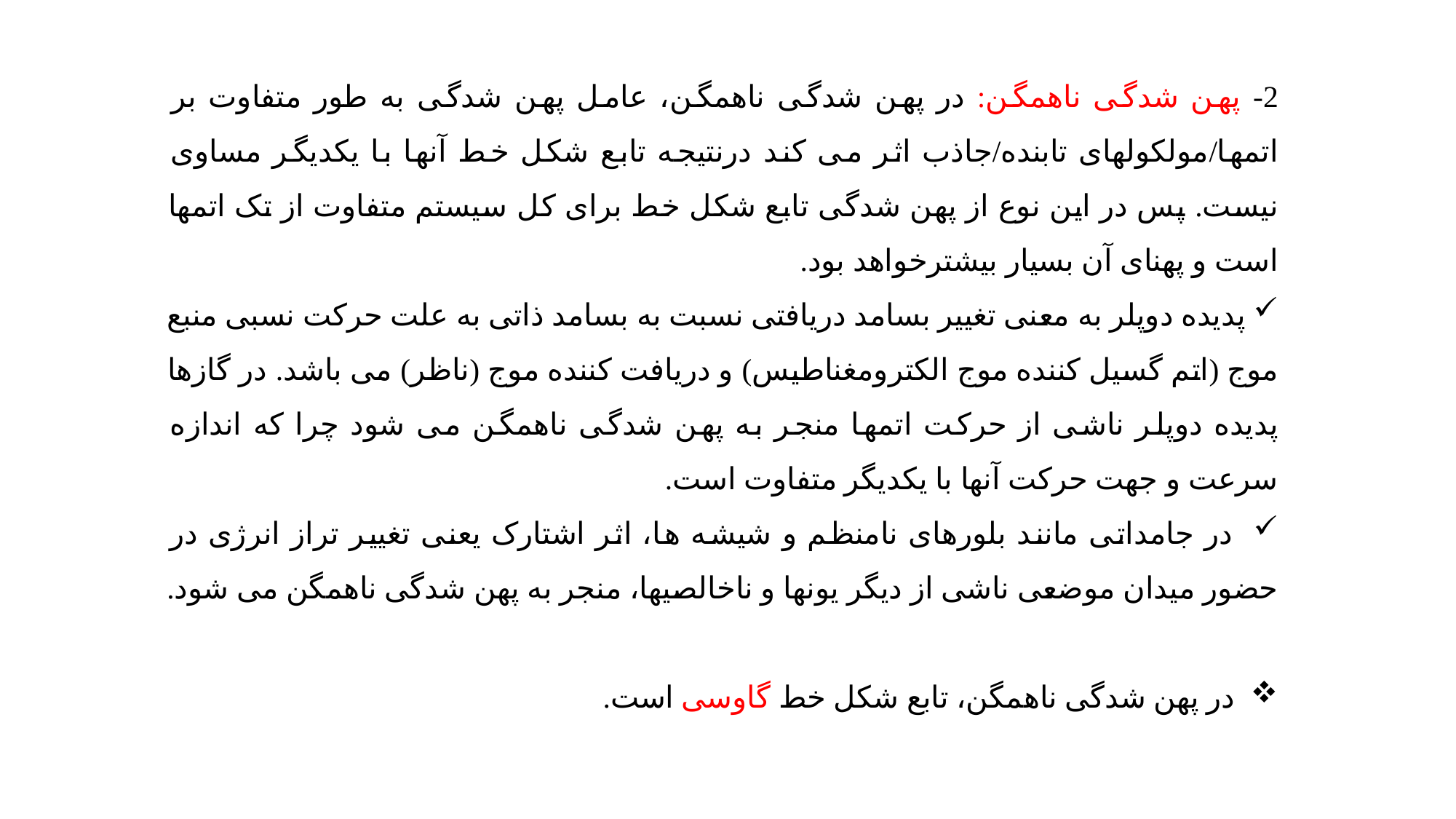

2- پهن شدگی ناهمگن: در پهن شدگی ناهمگن، عامل پهن شدگی به طور متفاوت بر اتمها/مولکولهای تابنده/جاذب اثر می کند درنتیجه تابع شکل خط آنها با یکدیگر مساوی نیست. پس در این نوع از پهن شدگی تابع شکل خط برای کل سیستم متفاوت از تک اتمها است و پهنای آن بسیار بیشترخواهد بود.
 پدیده دوپلر به معنی تغییر بسامد دریافتی نسبت به بسامد ذاتی به علت حرکت نسبی منبع موج (اتم گسیل کننده موج الکترومغناطیس) و دریافت کننده موج (ناظر) می باشد. در گازها پدیده دوپلر ناشی از حرکت اتمها منجر به پهن شدگی ناهمگن می شود چرا که اندازه سرعت و جهت حرکت آنها با یکدیگر متفاوت است.
  در جامداتی مانند بلورهای نامنظم و شیشه ها، اثر اشتارک یعنی تغییر تراز انرژی در حضور میدان موضعی ناشی از دیگر یونها و ناخالصیها، منجر به پهن شدگی ناهمگن می شود.

  در پهن شدگی ناهمگن، تابع شکل خط گاوسی است.